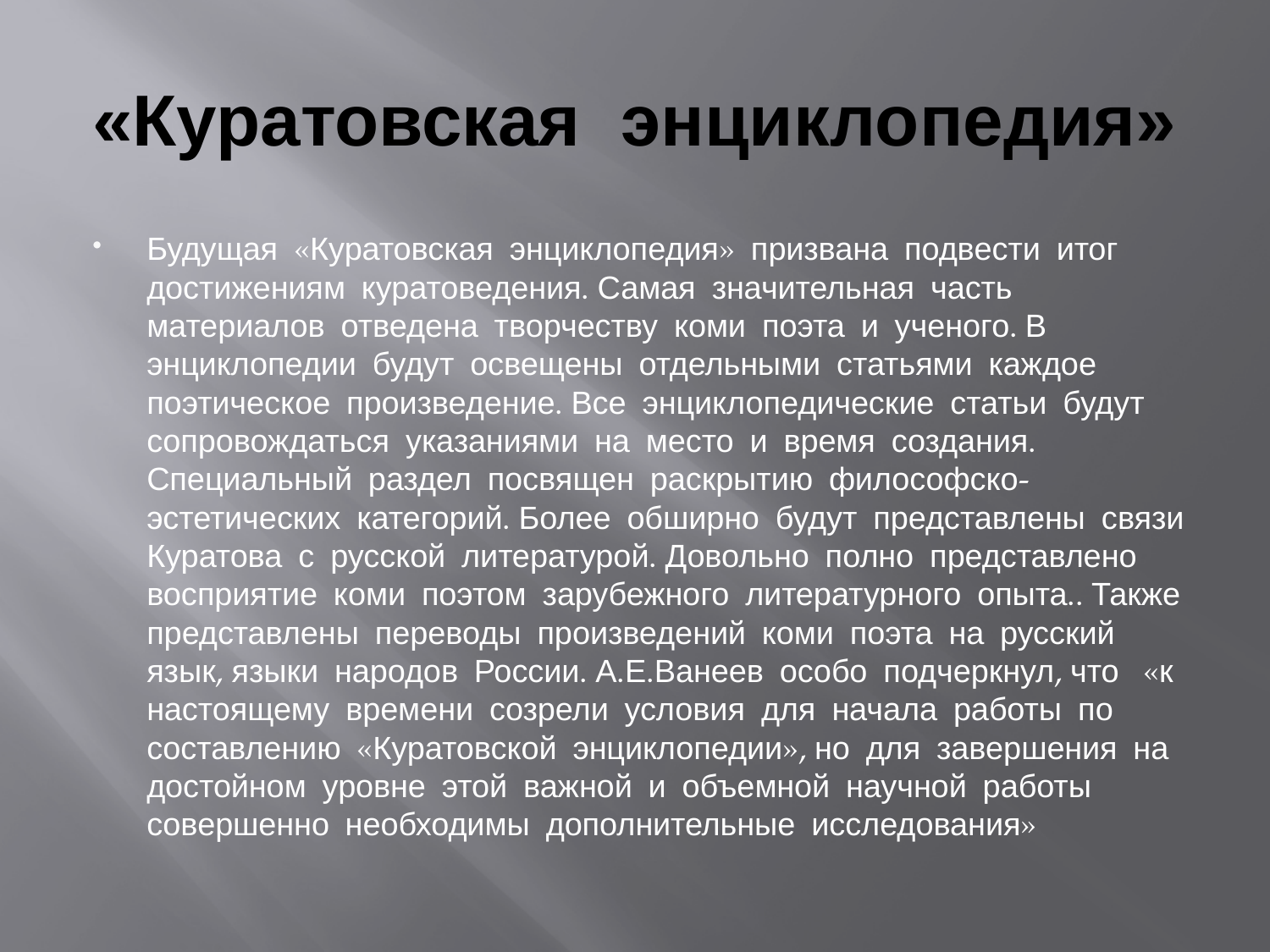

# «Куратовская  энциклопедия»
Будущая  «Куратовская  энциклопедия»  призвана  подвести  итог  достижениям  куратоведения. Самая  значительная  часть  материалов  отведена  творчеству  коми  поэта  и  ученого. В  энциклопедии  будут  освещены  отдельными  статьями  каждое  поэтическое  произведение. Все  энциклопедические  статьи  будут  сопровождаться  указаниями  на  место  и  время  создания. Специальный  раздел  посвящен  раскрытию  философско-эстетических  категорий. Более  обширно  будут  представлены  связи  Куратова  с  русской  литературой. Довольно  полно  представлено  восприятие  коми  поэтом  зарубежного  литературного  опыта.. Также  представлены  переводы  произведений  коми  поэта  на  русский  язык, языки  народов  России. А.Е.Ванеев  особо  подчеркнул, что   «к  настоящему  времени  созрели  условия  для  начала  работы  по  составлению  «Куратовской  энциклопедии», но  для  завершения  на  достойном  уровне  этой  важной  и  объемной  научной  работы  совершенно  необходимы  дополнительные  исследования»